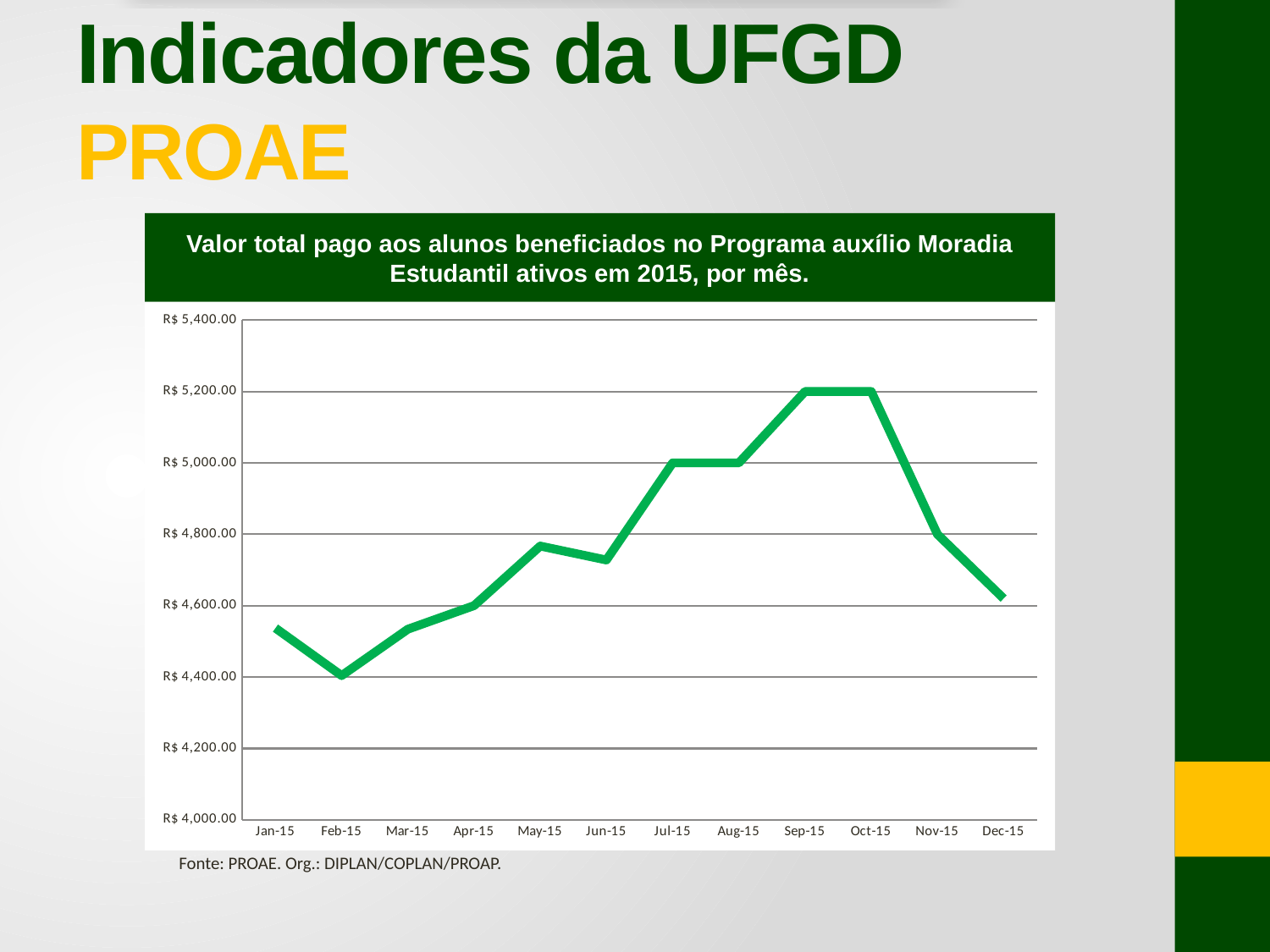

# Indicadores da UFGD PROAE
Valor total pago aos alunos beneficiados no Programa auxílio Moradia Estudantil ativos em 2015, por mês.

### Chart

| Category | Total Geral |
|---|---|
| 42005 | 4537.0 |
| 42036 | 4404.0 |
| 42064 | 4534.0 |
| 42095 | 4600.0 |
| 42125 | 4767.0 |
| 42156 | 4728.0 |
| 42186 | 5000.0 |
| 42217 | 5000.0 |
| 42248 | 5200.0 |
| 42278 | 5200.0 |
| 42309 | 4800.0 |
| 42339 | 4619.99 |
Fonte: PROAE. Org.: DIPLAN/COPLAN/PROAP.